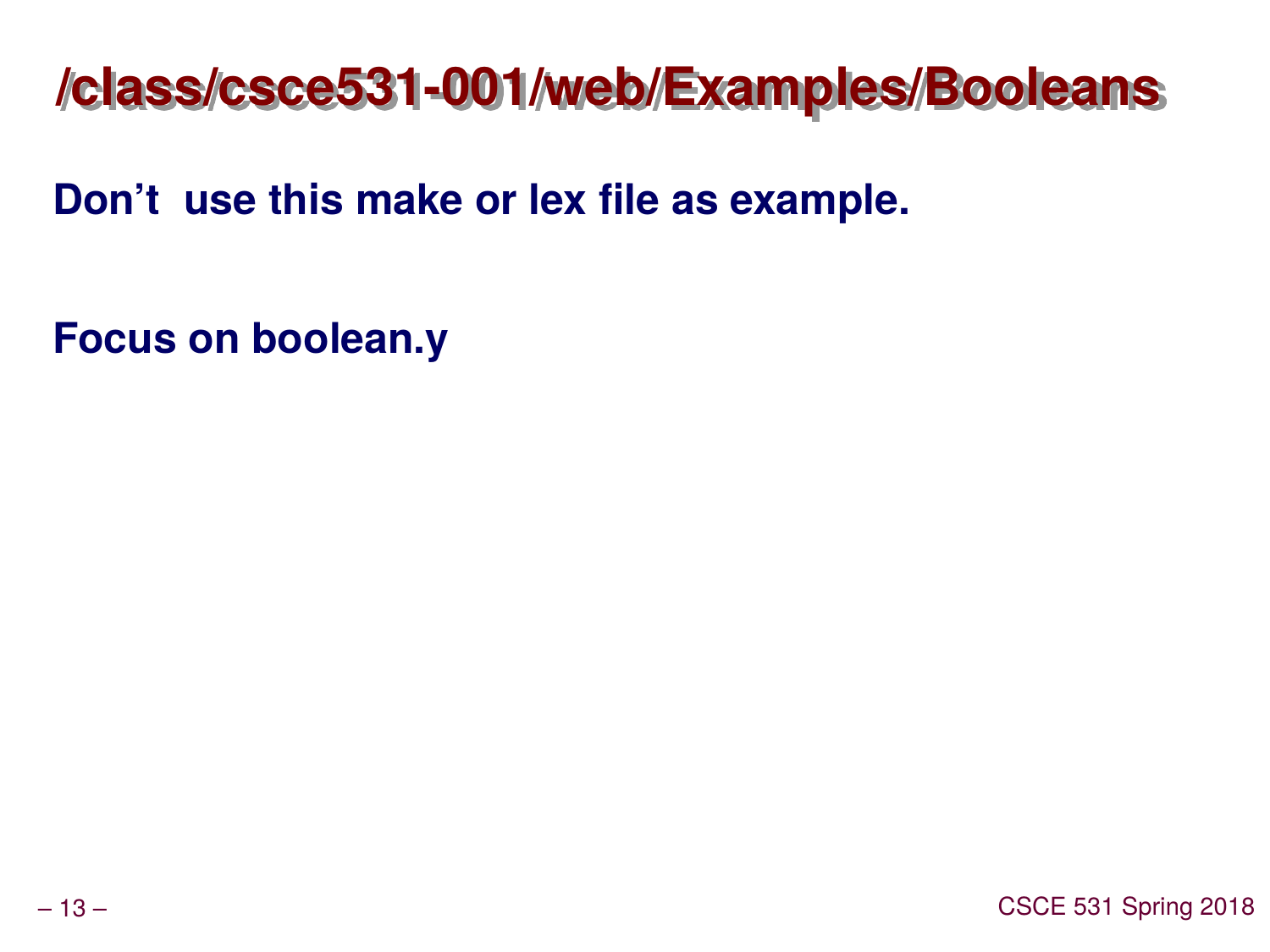

# /class/csce531-001/web/Examples/Booleans
Don’t  use this make or lex file as example.

Focus on boolean.y